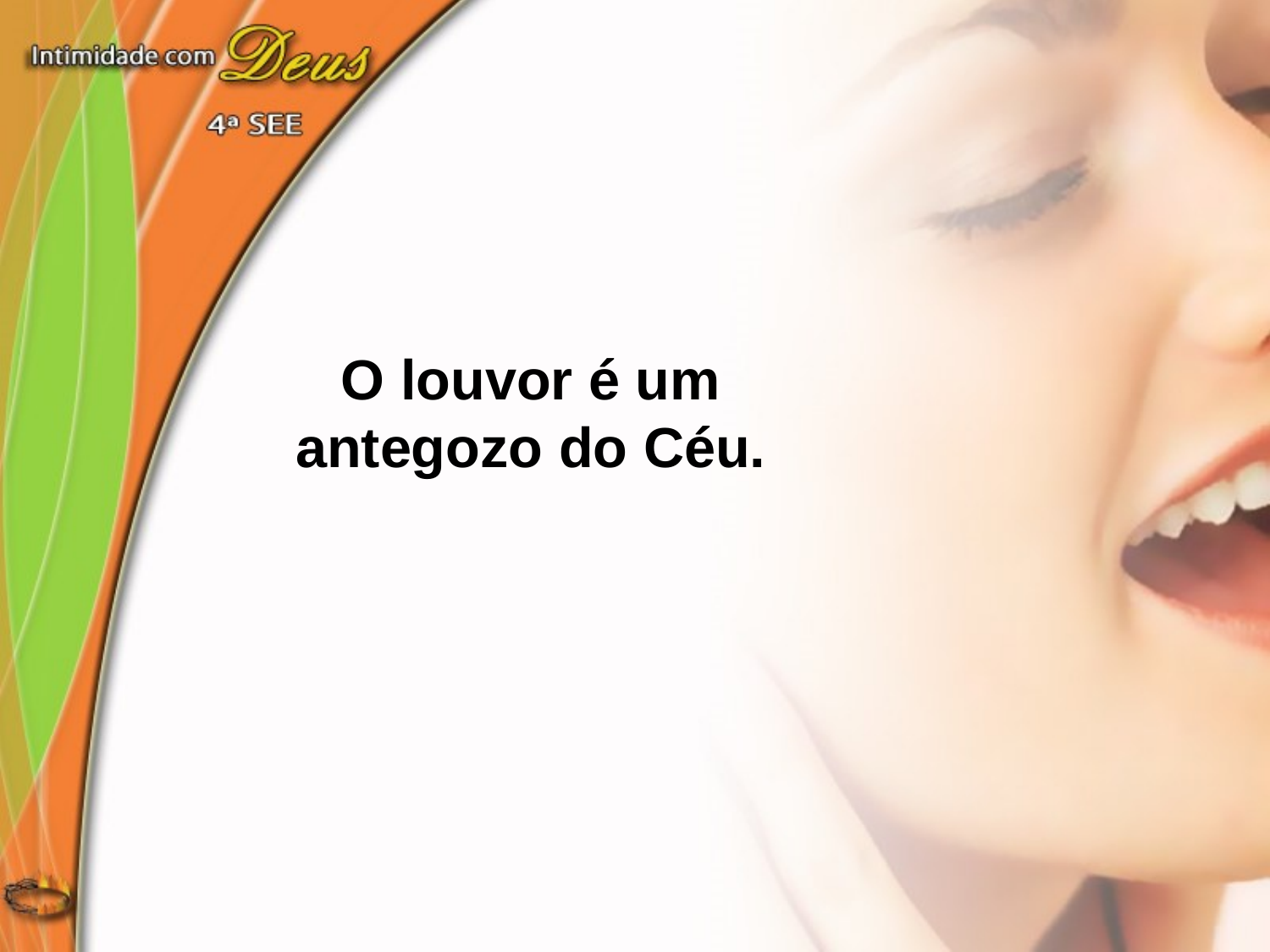

O louvor é um antegozo do Céu.